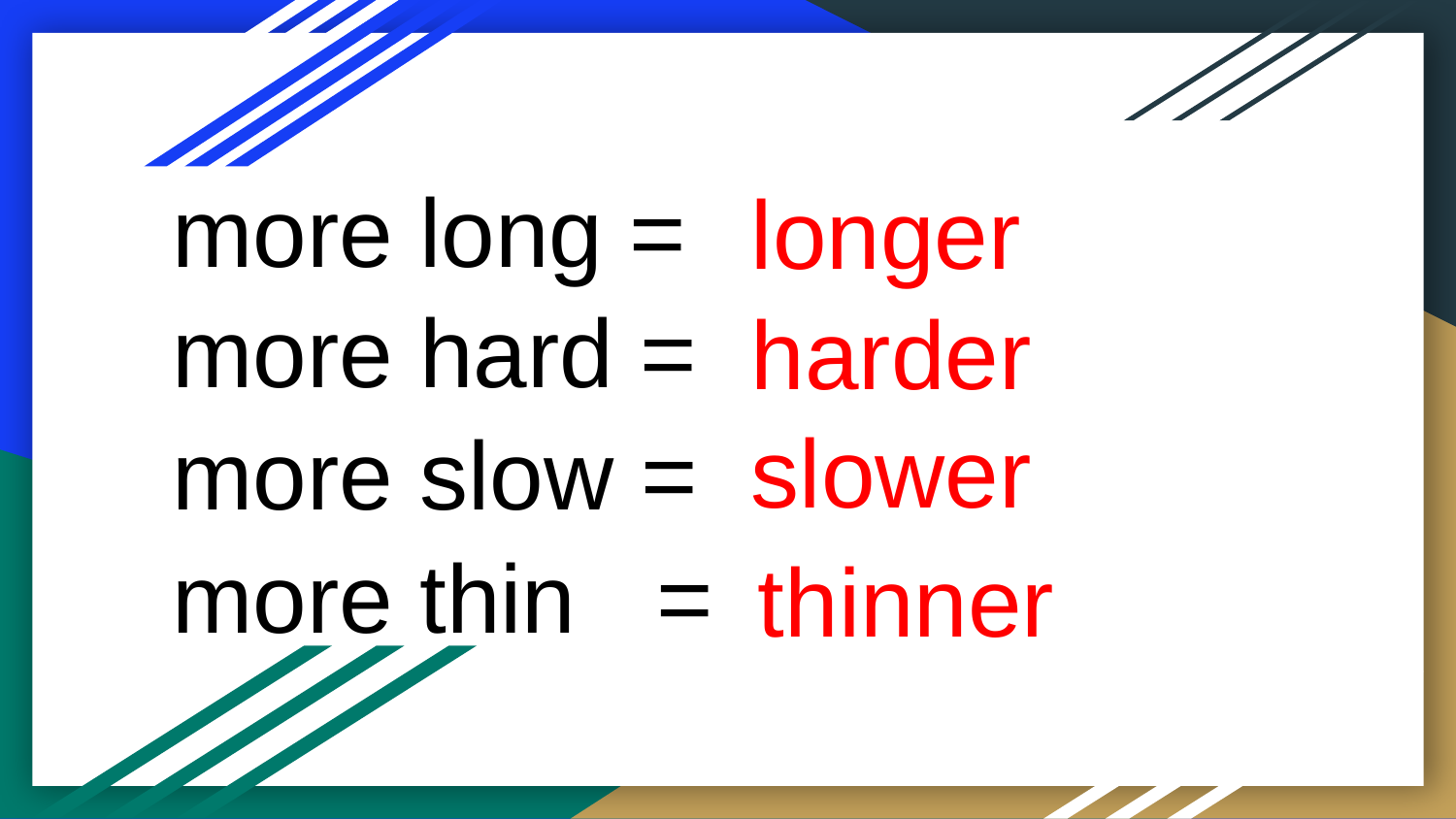

more long =
longer
more hard =
harder
slower
more slow =
more thin   =
thinner